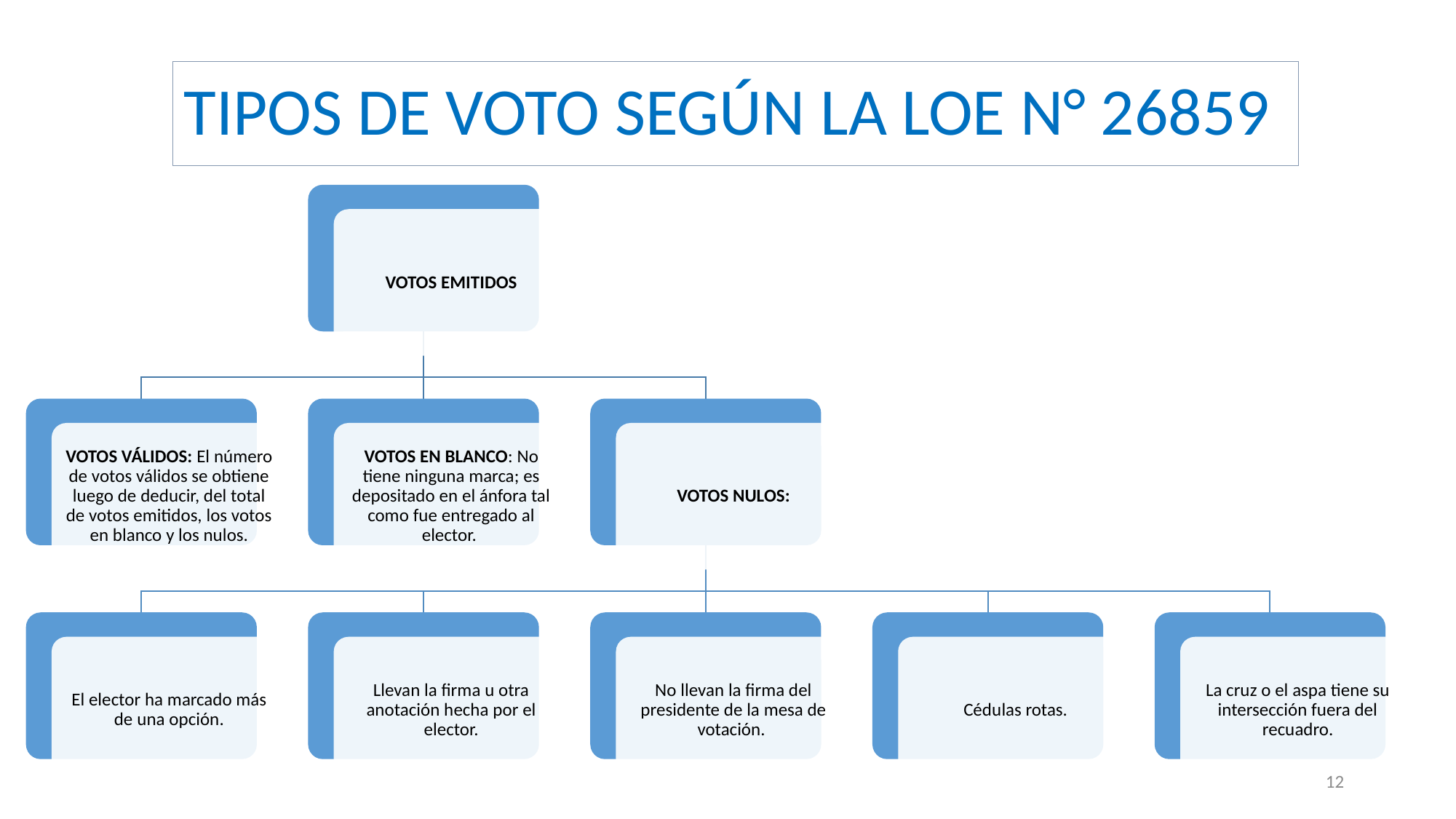

# TIPOS DE VOTO SEGÚN LA LOE N° 26859
VOTOS EMITIDOS
VOTOS VÁLIDOS: El número de votos válidos se obtiene luego de deducir, del total de votos emitidos, los votos en blanco y los nulos.
VOTOS EN BLANCO: No tiene ninguna marca; es depositado en el ánfora tal como fue entregado al elector.
VOTOS NULOS:
El elector ha marcado más de una opción.
Llevan la firma u otra anotación hecha por el elector.
No llevan la firma del presidente de la mesa de votación.
Cédulas rotas.
La cruz o el aspa tiene su intersección fuera del recuadro.
12